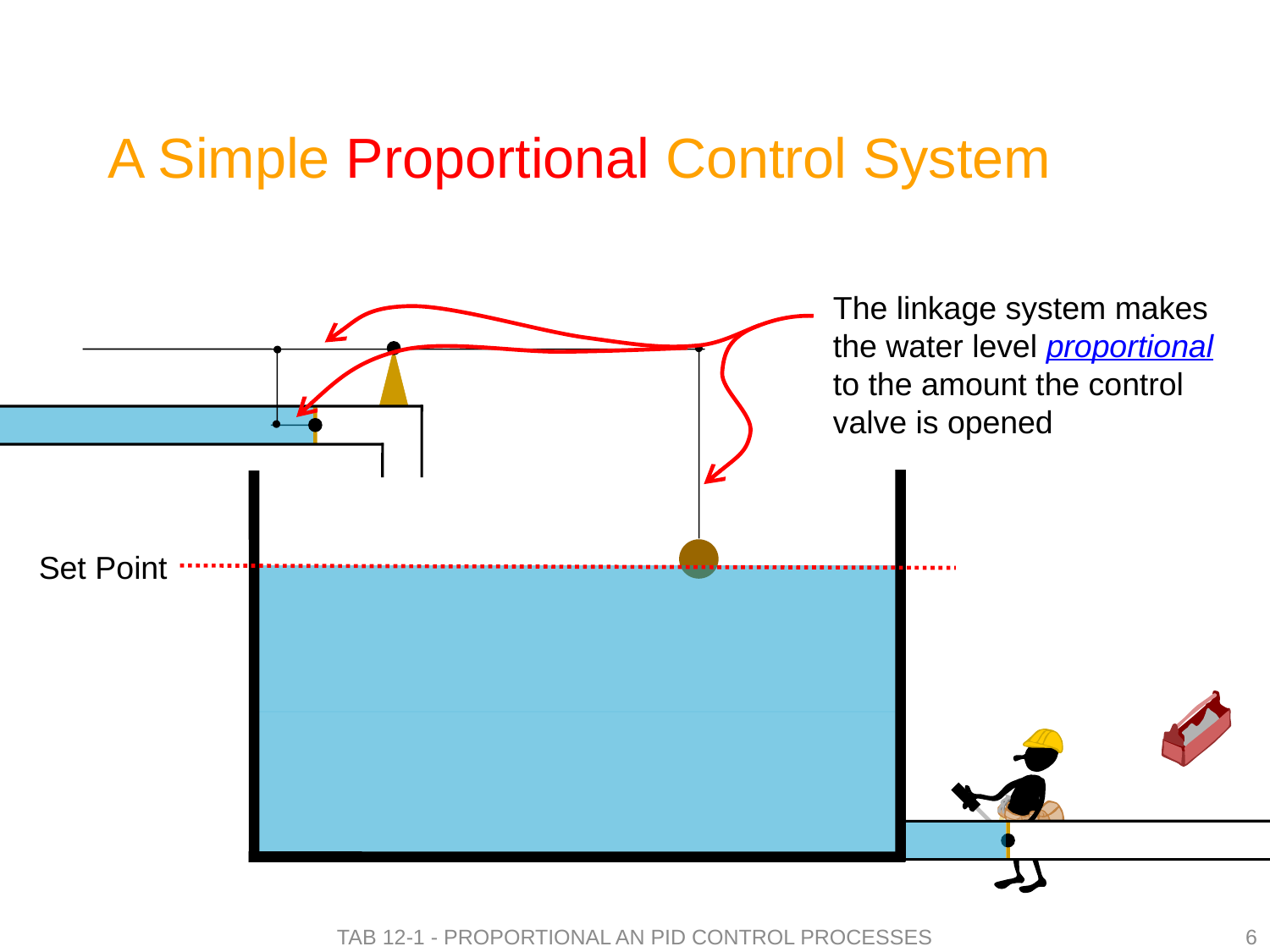

# A Simple Proportional Control System
The linkage system makes the water level proportional to the amount the control valve is opened

Set Point

Tab 12-1 - Proportional an PID Control Processes
6